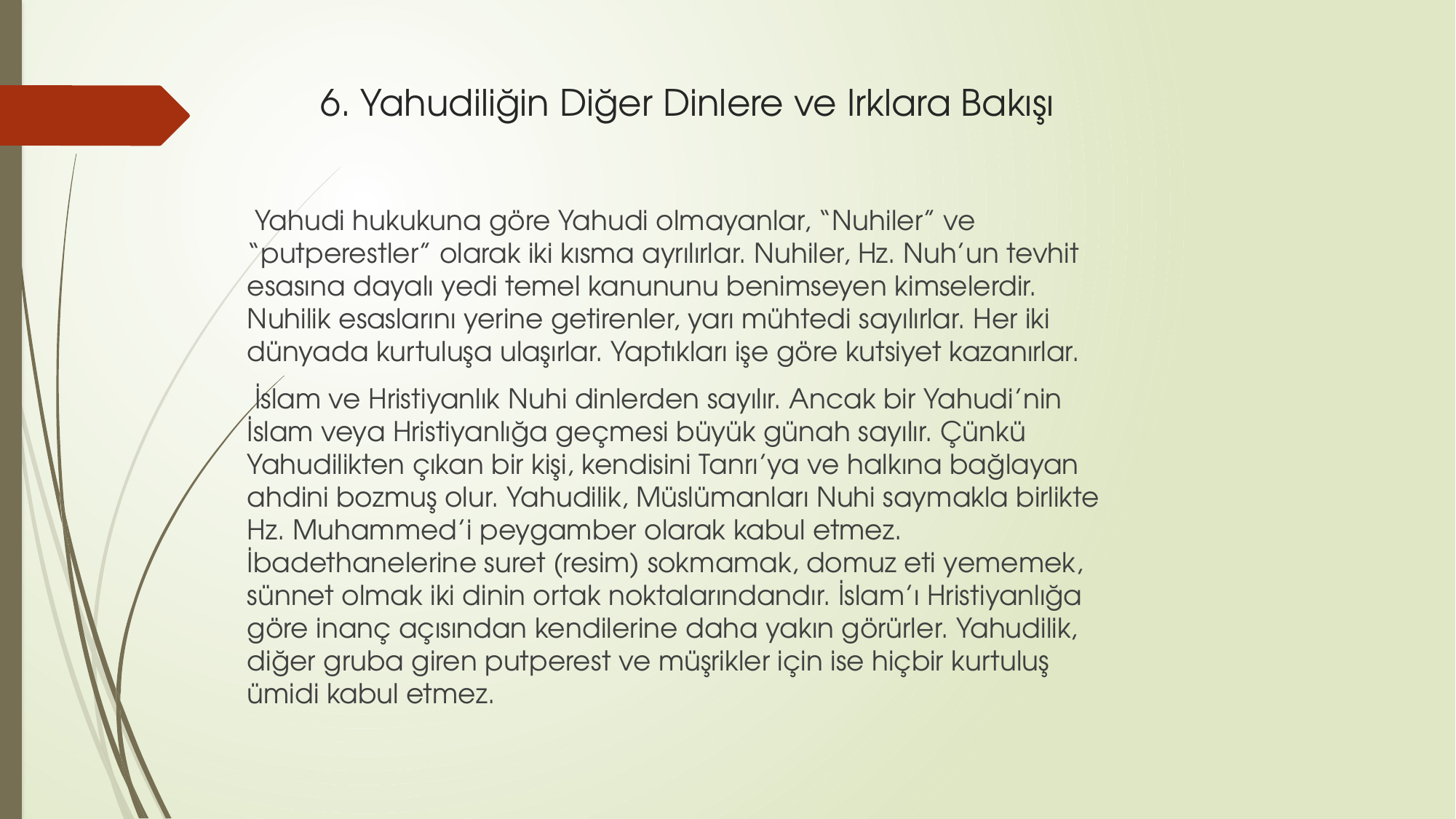

# 6. Yahudiliğin Diğer Dinlere ve Irklara Bakışı
 Yahudi hukukuna göre Yahudi olmayanlar, “Nuhiler” ve “putperestler” olarak iki kısma ayrılırlar. Nuhiler, Hz. Nuh’un tevhit esasına dayalı yedi temel kanununu benimseyen kimselerdir. Nuhilik esaslarını yerine getirenler, yarı mühtedi sayılırlar. Her iki dünyada kurtuluşa ulaşırlar. Yaptıkları işe göre kutsiyet kazanırlar.
 İslam ve Hristiyanlık Nuhi dinlerden sayılır. Ancak bir Yahudi’nin İslam veya Hristiyanlığa geçmesi büyük günah sayılır. Çünkü Yahudilikten çıkan bir kişi, kendisini Tanrı’ya ve halkına bağlayan ahdini bozmuş olur. Yahudilik, Müslümanları Nuhi saymakla birlikte Hz. Muhammed’i peygamber olarak kabul etmez. İbadethanelerine suret (resim) sokmamak, domuz eti yememek, sünnet olmak iki dinin ortak noktalarındandır. İslam’ı Hristiyanlığa göre inanç açısından kendilerine daha yakın görürler. Yahudilik, diğer gruba giren putperest ve müşrikler için ise hiçbir kurtuluş ümidi kabul etmez.